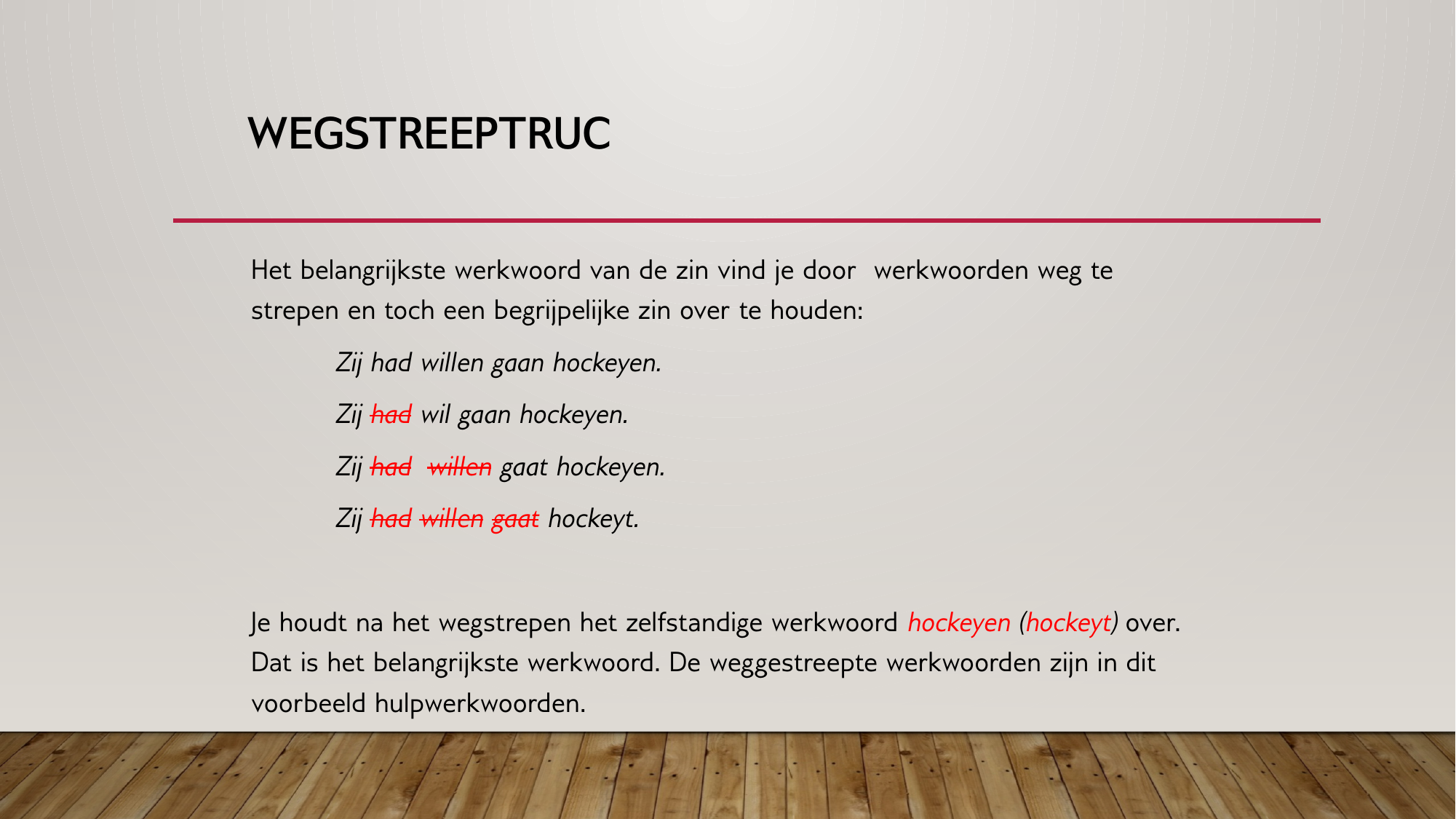

# Wegstreeptruc
Het belangrijkste werkwoord van de zin vind je door  werkwoorden weg te strepen en toch een begrijpelijke zin over te houden:
		Zij had willen gaan hockeyen.
		Zij had wil gaan hockeyen.
		Zij had  willen gaat hockeyen.
		Zij had willen gaat hockeyt.

Je houdt na het wegstrepen het zelfstandige werkwoord hockeyen (hockeyt) over. Dat is het belangrijkste werkwoord. De weggestreepte werkwoorden zijn in dit voorbeeld hulpwerkwoorden.